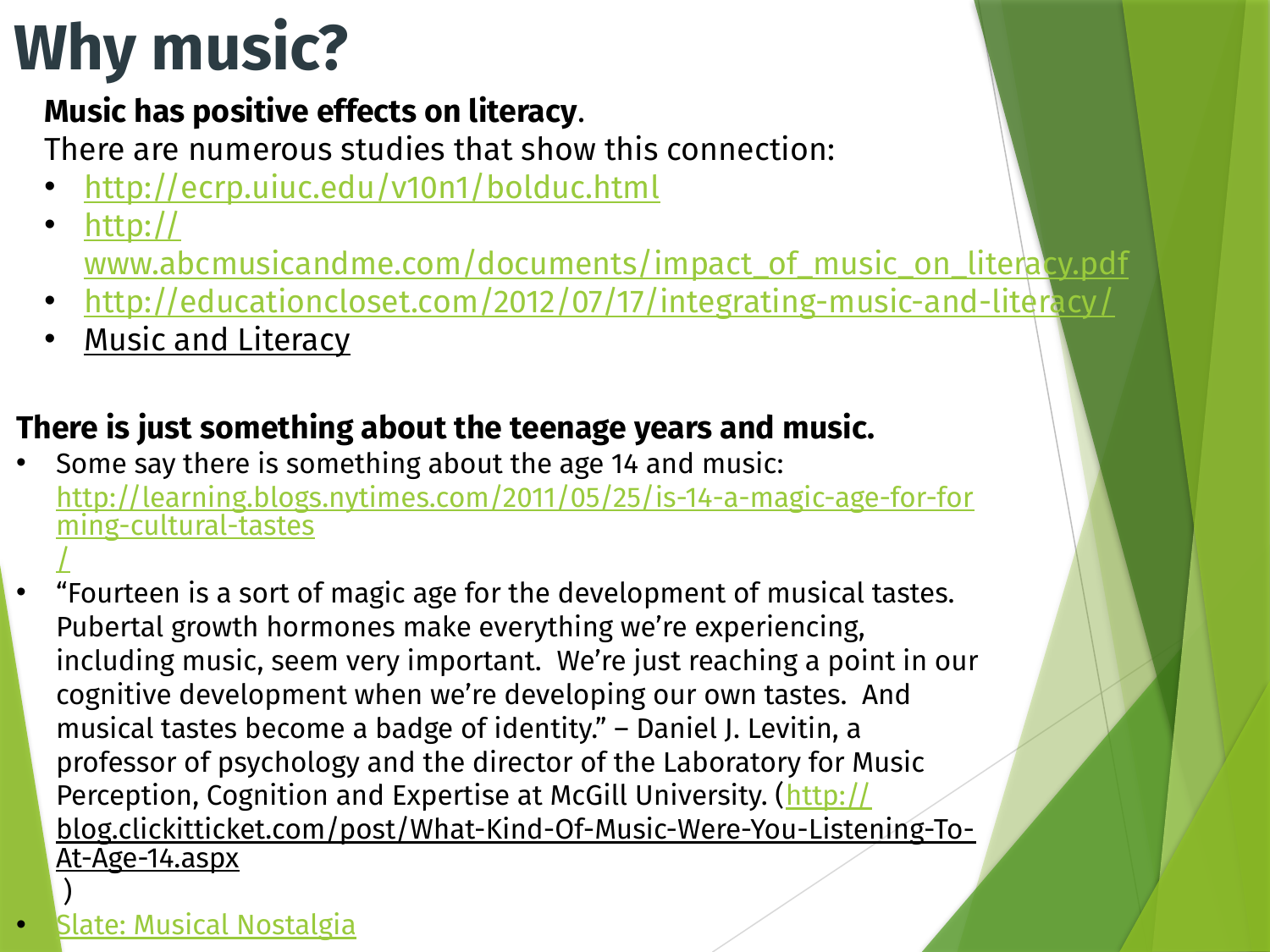

# Why music?
Music has positive effects on literacy.
There are numerous studies that show this connection:
http://ecrp.uiuc.edu/v10n1/bolduc.html
http://www.abcmusicandme.com/documents/impact_of_music_on_literacy.pdf
http://educationcloset.com/2012/07/17/integrating-music-and-literacy/
Music and Literacy

There is just something about the teenage years and music.
Some say there is something about the age 14 and music: http://learning.blogs.nytimes.com/2011/05/25/is-14-a-magic-age-for-forming-cultural-tastes/
“Fourteen is a sort of magic age for the development of musical tastes.  Pubertal growth hormones make everything we’re experiencing, including music, seem very important.  We’re just reaching a point in our cognitive development when we’re developing our own tastes.  And musical tastes become a badge of identity.” – Daniel J. Levitin, a professor of psychology and the director of the Laboratory for Music Perception, Cognition and Expertise at McGill University. (http://blog.clickitticket.com/post/What-Kind-Of-Music-Were-You-Listening-To-At-Age-14.aspx )
Slate: Musical Nostalgia